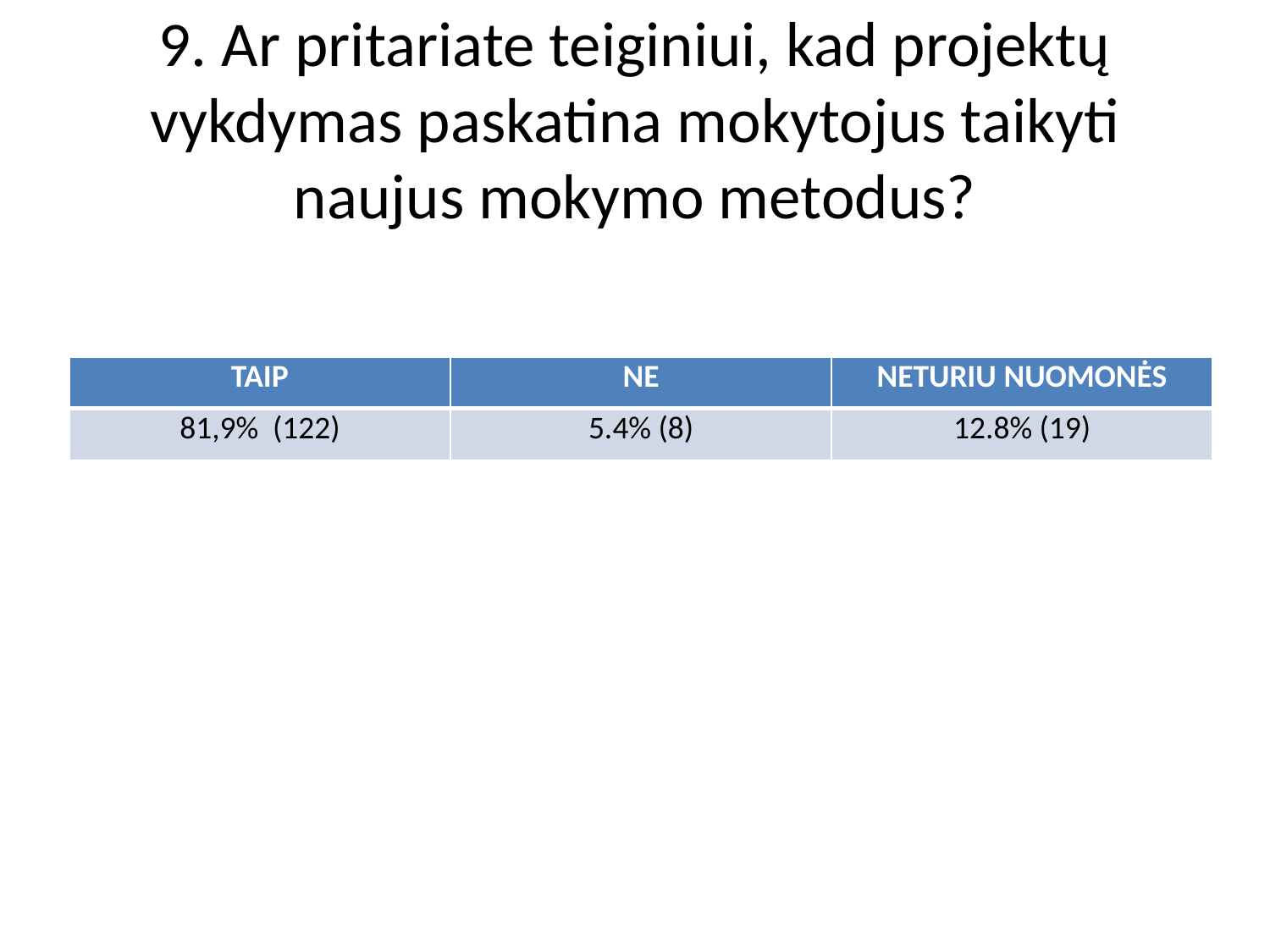

# 9. Ar pritariate teiginiui, kad projektų vykdymas paskatina mokytojus taikyti naujus mokymo metodus?
| TAIP | NE | NETURIU NUOMONĖS |
| --- | --- | --- |
| 81,9% (122) | 5.4% (8) | 12.8% (19) |